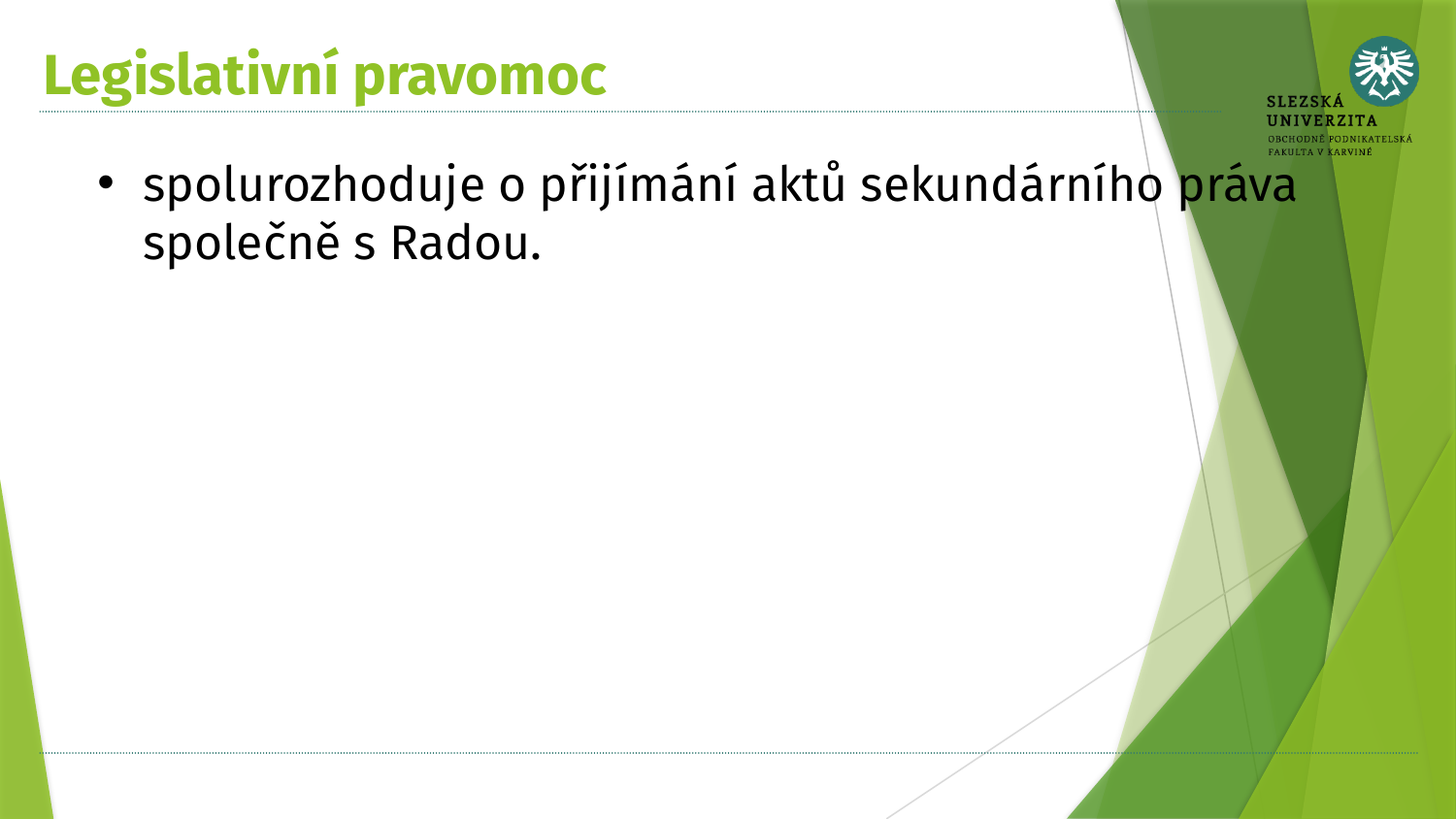

# Legislativní pravomoc
spolurozhoduje o přijímání aktů sekundárního práva společně s Radou.